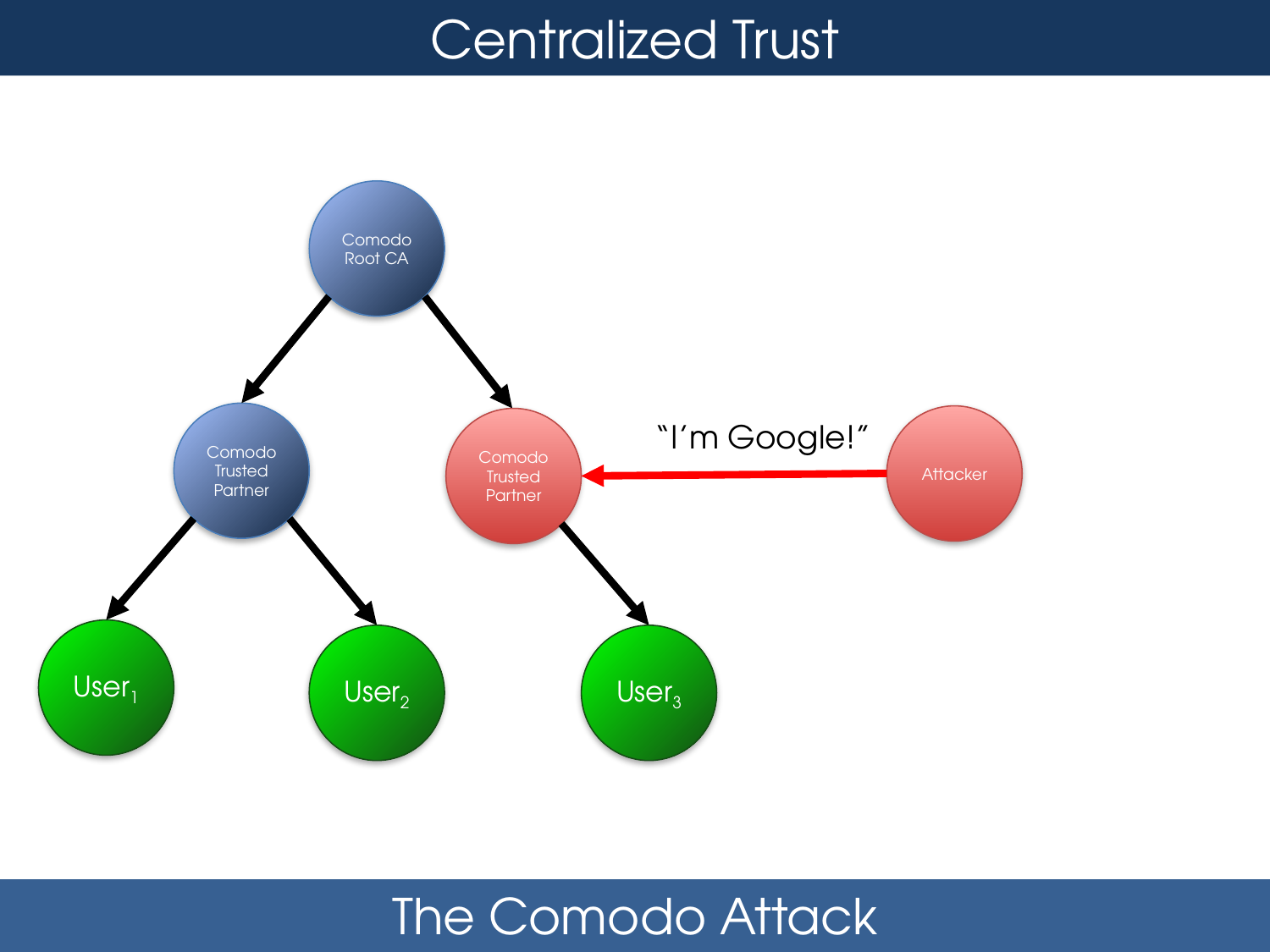

# Centralized Trust
Comodo
Root CA
Comodo Trusted Partner
Comodo Trusted Partner
User1
User2
User3
Attacker
“I’m Google!”
The Comodo Attack
149